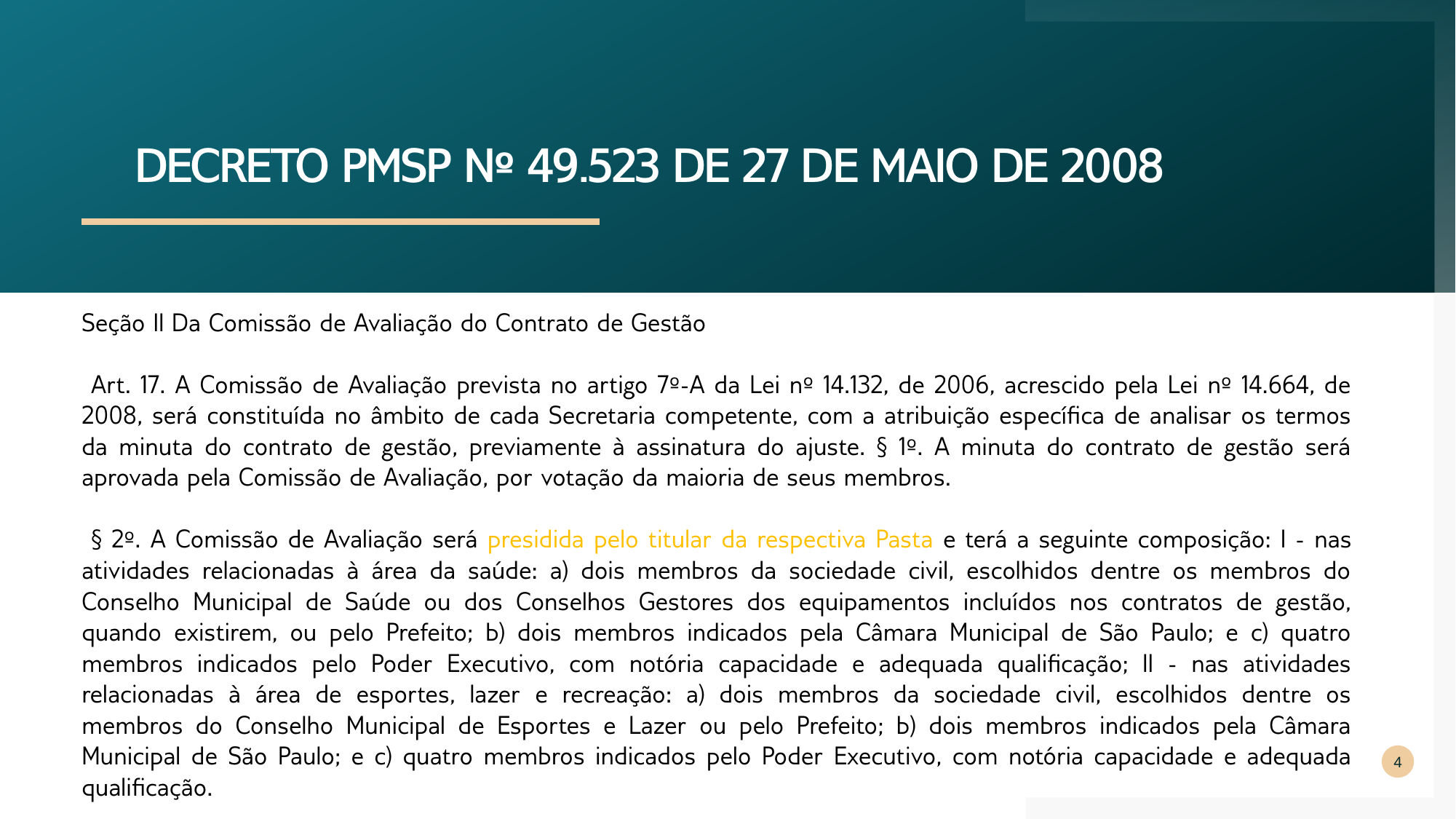

# Decreto PMSP nº 49.523 de 27 de maio de 2008

Seção II Da Comissão de Avaliação do Contrato de Gestão

 Art. 17. A Comissão de Avaliação prevista no artigo 7º-A da Lei nº 14.132, de 2006, acrescido pela Lei nº 14.664, de 2008, será constituída no âmbito de cada Secretaria competente, com a atribuição específica de analisar os termos da minuta do contrato de gestão, previamente à assinatura do ajuste. § 1º. A minuta do contrato de gestão será aprovada pela Comissão de Avaliação, por votação da maioria de seus membros.

 § 2º. A Comissão de Avaliação será presidida pelo titular da respectiva Pasta e terá a seguinte composição: I - nas atividades relacionadas à área da saúde: a) dois membros da sociedade civil, escolhidos dentre os membros do Conselho Municipal de Saúde ou dos Conselhos Gestores dos equipamentos incluídos nos contratos de gestão, quando existirem, ou pelo Prefeito; b) dois membros indicados pela Câmara Municipal de São Paulo; e c) quatro membros indicados pelo Poder Executivo, com notória capacidade e adequada qualificação; II - nas atividades relacionadas à área de esportes, lazer e recreação: a) dois membros da sociedade civil, escolhidos dentre os membros do Conselho Municipal de Esportes e Lazer ou pelo Prefeito; b) dois membros indicados pela Câmara Municipal de São Paulo; e c) quatro membros indicados pelo Poder Executivo, com notória capacidade e adequada qualificação.

4